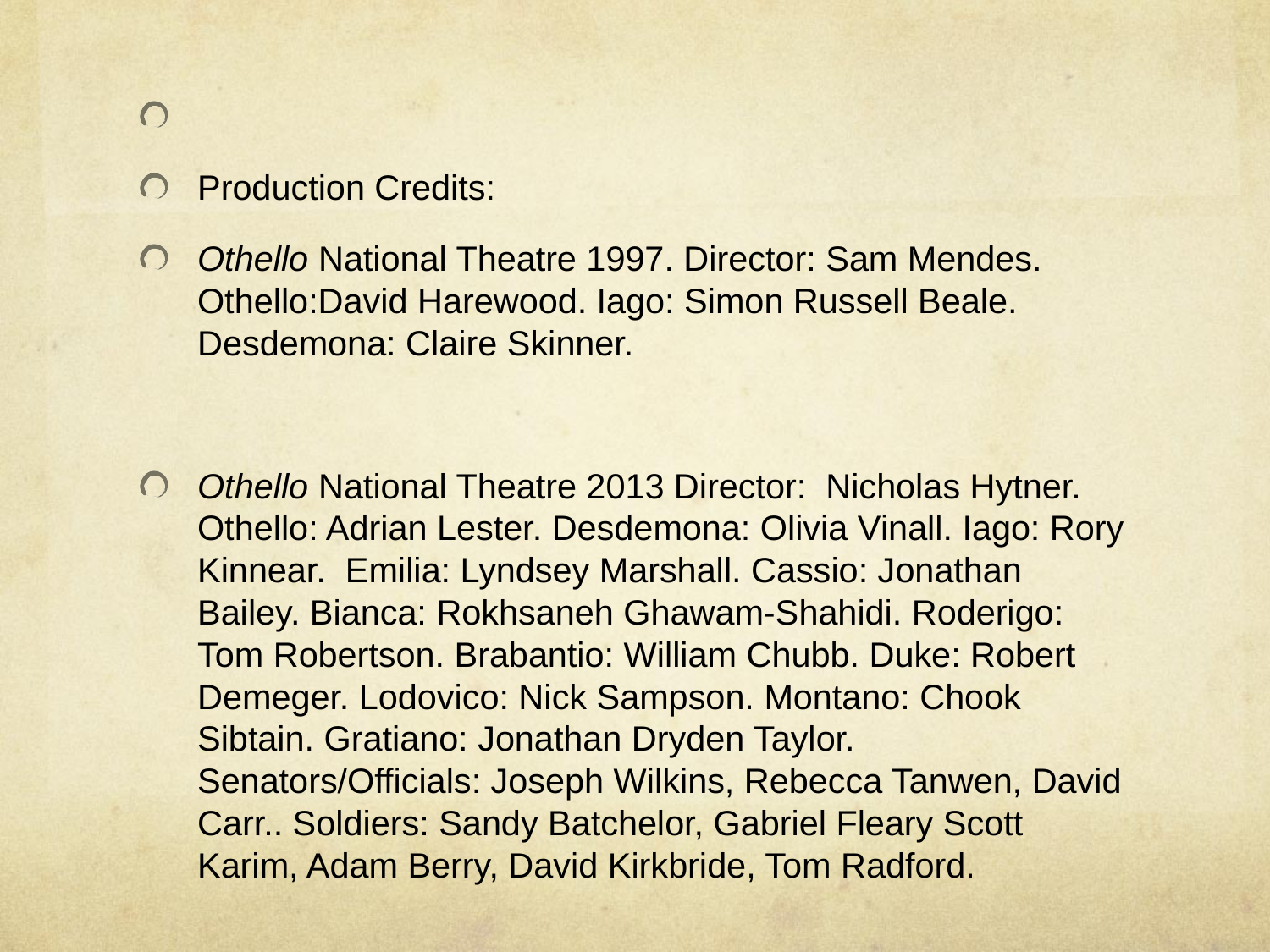

Production Credits:
Othello National Theatre 1997. Director: Sam Mendes. Othello:David Harewood. Iago: Simon Russell Beale. Desdemona: Claire Skinner.

Othello National Theatre 2013 Director:  Nicholas Hytner. Othello: Adrian Lester. Desdemona: Olivia Vinall. Iago: Rory Kinnear.  Emilia: Lyndsey Marshall. Cassio: Jonathan Bailey. Bianca: Rokhsaneh Ghawam-Shahidi. Roderigo: Tom Robertson. Brabantio: William Chubb. Duke: Robert Demeger. Lodovico: Nick Sampson. Montano: Chook Sibtain. Gratiano: Jonathan Dryden Taylor. Senators/Officials: Joseph Wilkins, Rebecca Tanwen, David Carr.. Soldiers: Sandy Batchelor, Gabriel Fleary Scott Karim, Adam Berry, David Kirkbride, Tom Radford.